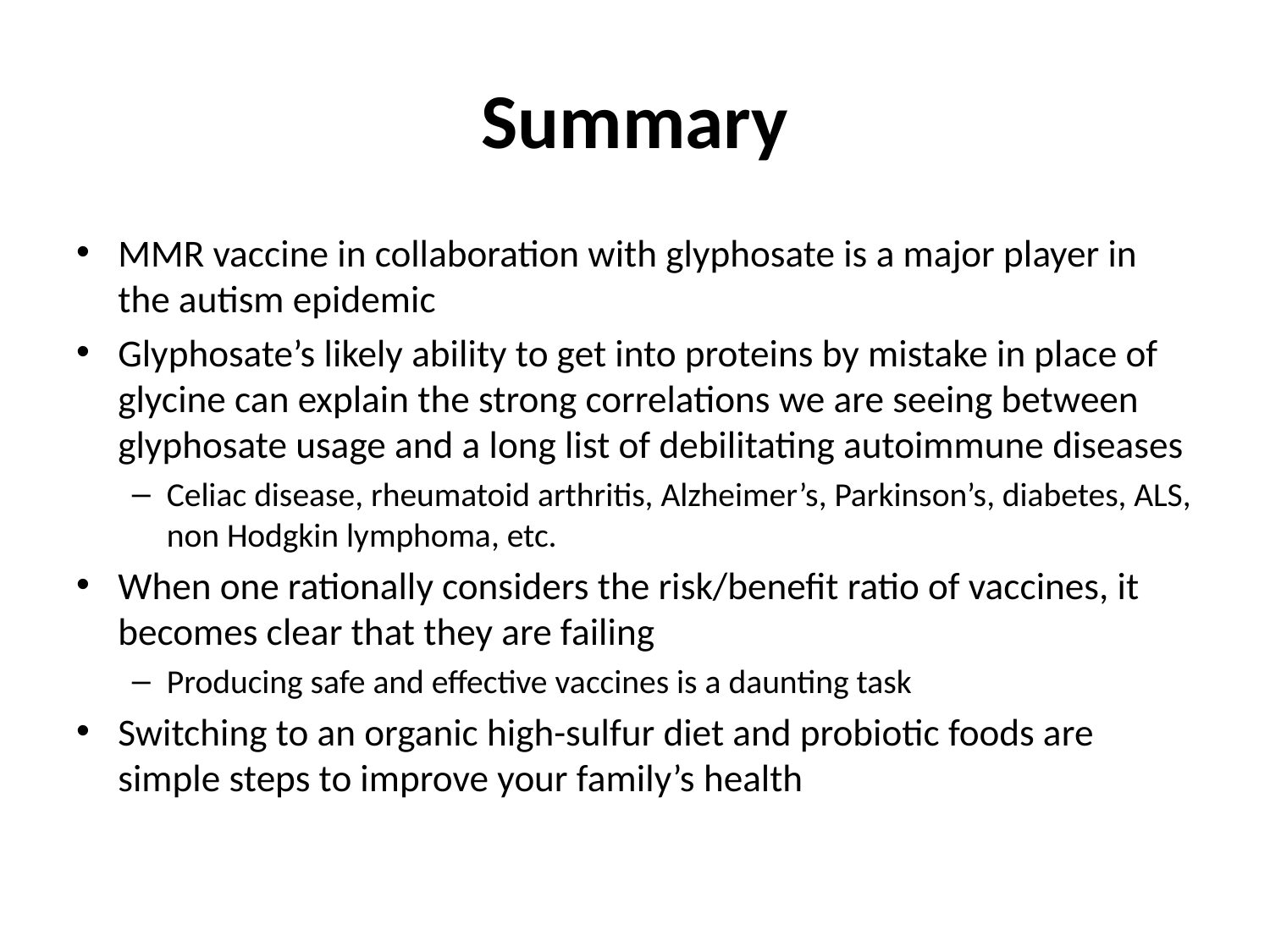

# Summary
MMR vaccine in collaboration with glyphosate is a major player in the autism epidemic
Glyphosate’s likely ability to get into proteins by mistake in place of glycine can explain the strong correlations we are seeing between glyphosate usage and a long list of debilitating autoimmune diseases
Celiac disease, rheumatoid arthritis, Alzheimer’s, Parkinson’s, diabetes, ALS, non Hodgkin lymphoma, etc.
When one rationally considers the risk/benefit ratio of vaccines, it becomes clear that they are failing
Producing safe and effective vaccines is a daunting task
Switching to an organic high-sulfur diet and probiotic foods are simple steps to improve your family’s health